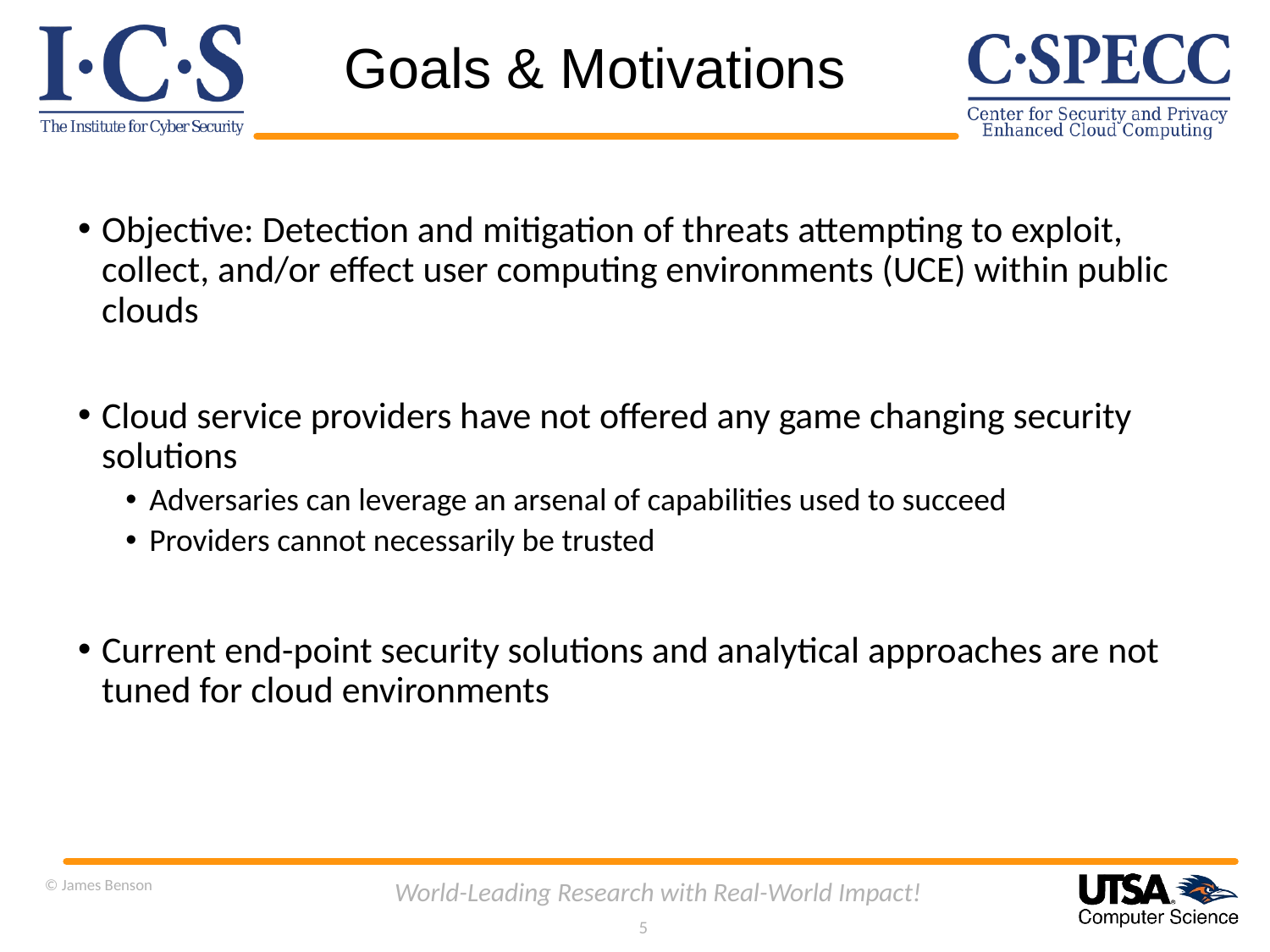

# Goals & Motivations

Objective: Detection and mitigation of threats attempting to exploit, collect, and/or effect user computing environments (UCE) within public clouds

Cloud service providers have not offered any game changing security solutions
Adversaries can leverage an arsenal of capabilities used to succeed
Providers cannot necessarily be trusted

Current end-point security solutions and analytical approaches are not tuned for cloud environments
© James Benson
World-Leading Research with Real-World Impact!
5